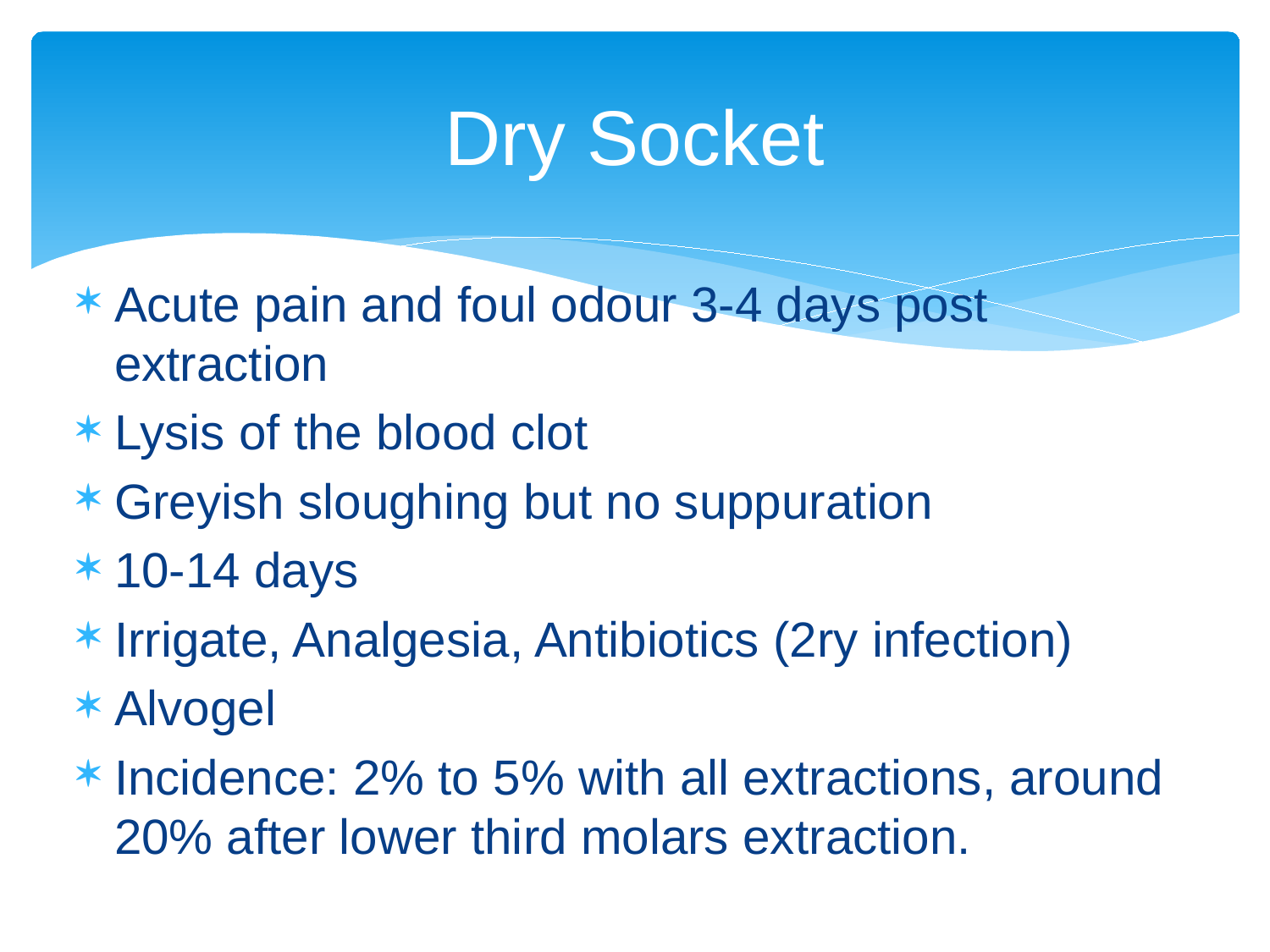

# Dry Socket
Acute pain and foul odour 3-4 days post extraction
Lysis of the blood clot
Greyish sloughing but no suppuration
10-14 days
Irrigate, Analgesia, Antibiotics (2ry infection)
Alvogel
Incidence: 2% to 5% with all extractions, around  20% after lower third molars extraction.